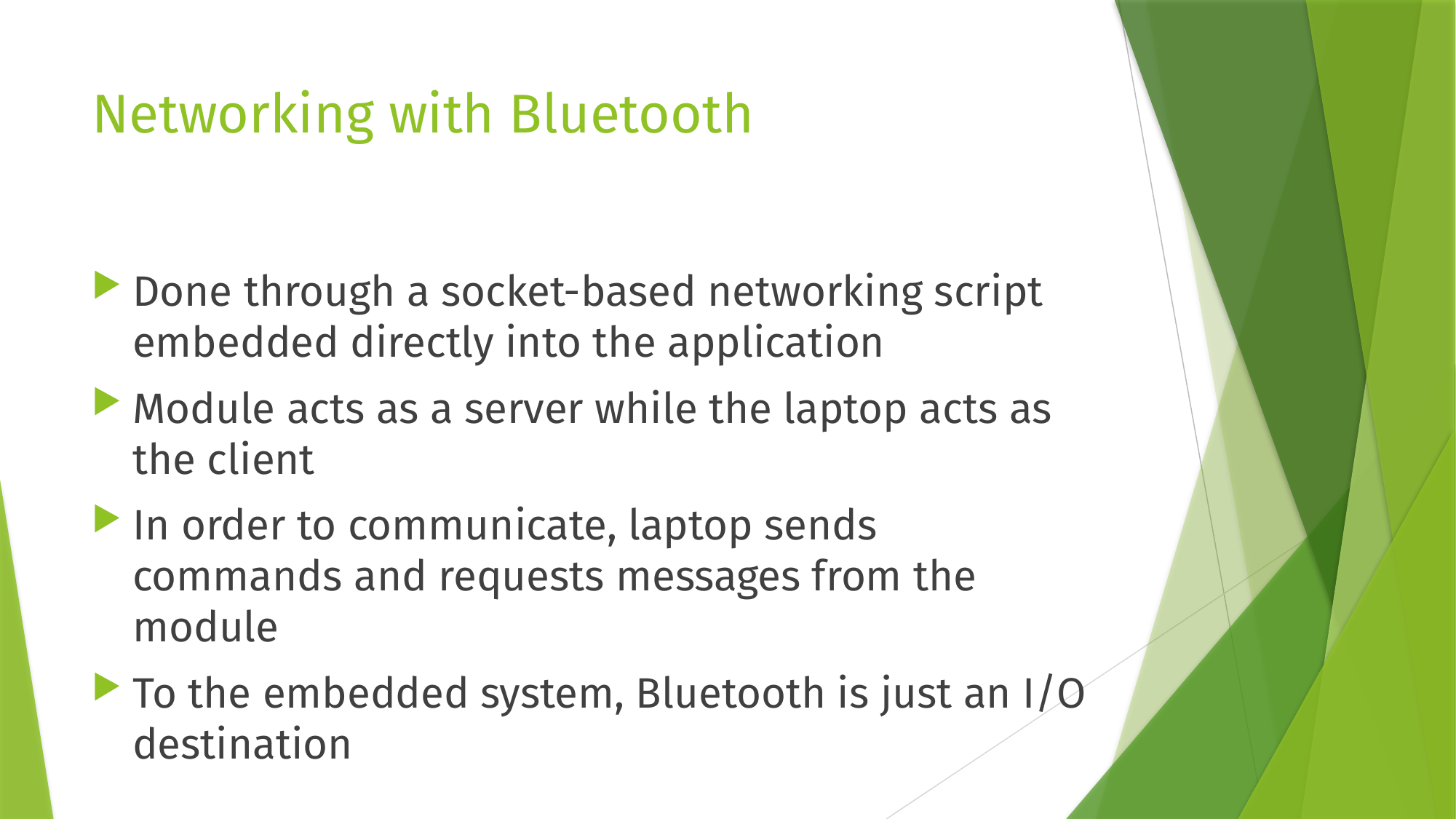

# Networking with Bluetooth
Done through a socket-based networking script embedded directly into the application
Module acts as a server while the laptop acts as the client
In order to communicate, laptop sends commands and requests messages from the module
To the embedded system, Bluetooth is just an I/O destination